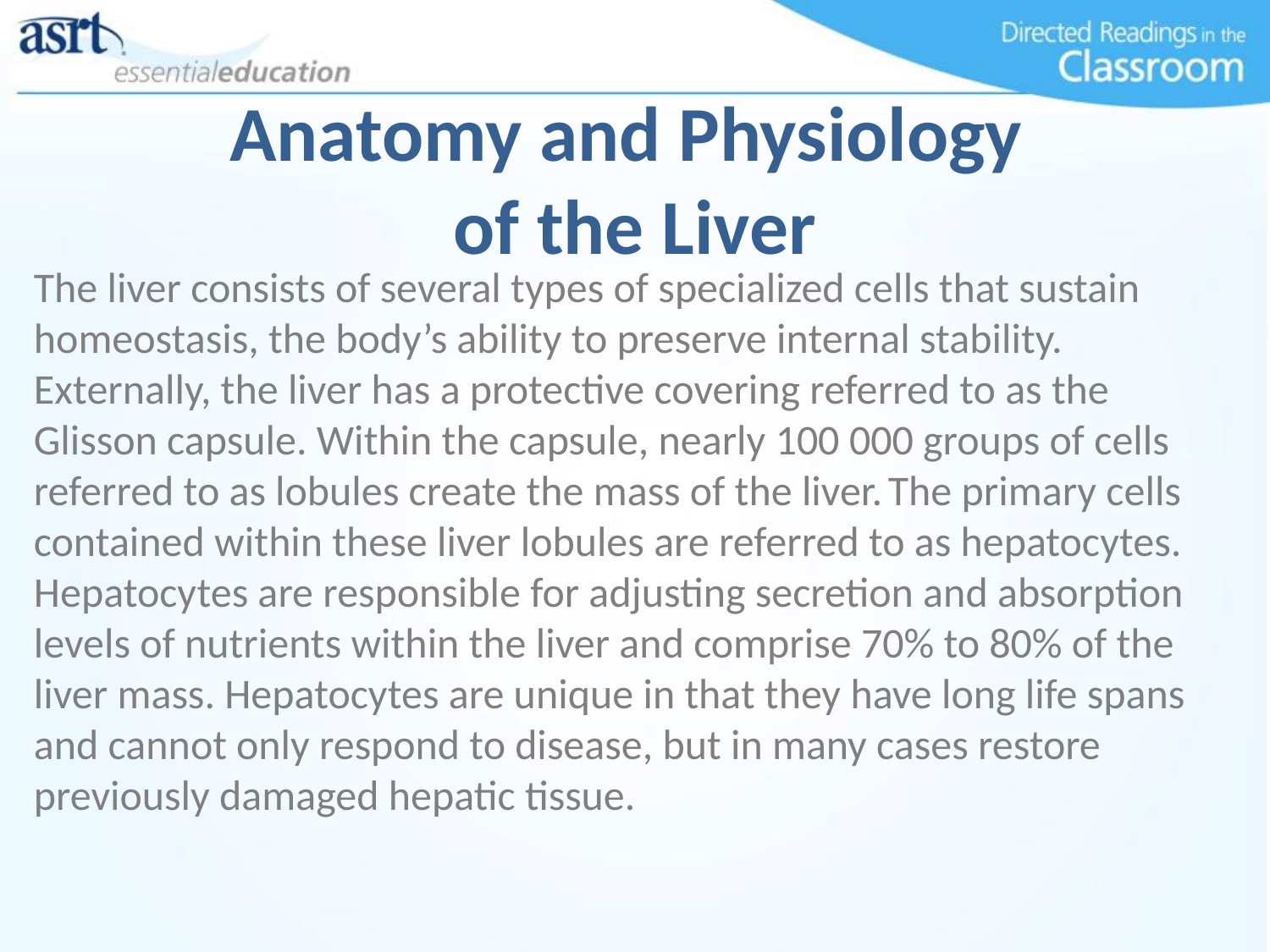

# Anatomy and Physiology of the Liver
The liver consists of several types of specialized cells that sustain homeostasis, the body’s ability to preserve internal stability. Externally, the liver has a protective covering referred to as the Glisson capsule. Within the capsule, nearly 100 000 groups of cells referred to as lobules create the mass of the liver. The primary cells contained within these liver lobules are referred to as hepatocytes. Hepatocytes are responsible for adjusting secretion and absorption levels of nutrients within the liver and comprise 70% to 80% of the liver mass. Hepatocytes are unique in that they have long life spans and cannot only respond to disease, but in many cases restore previously damaged hepatic tissue.